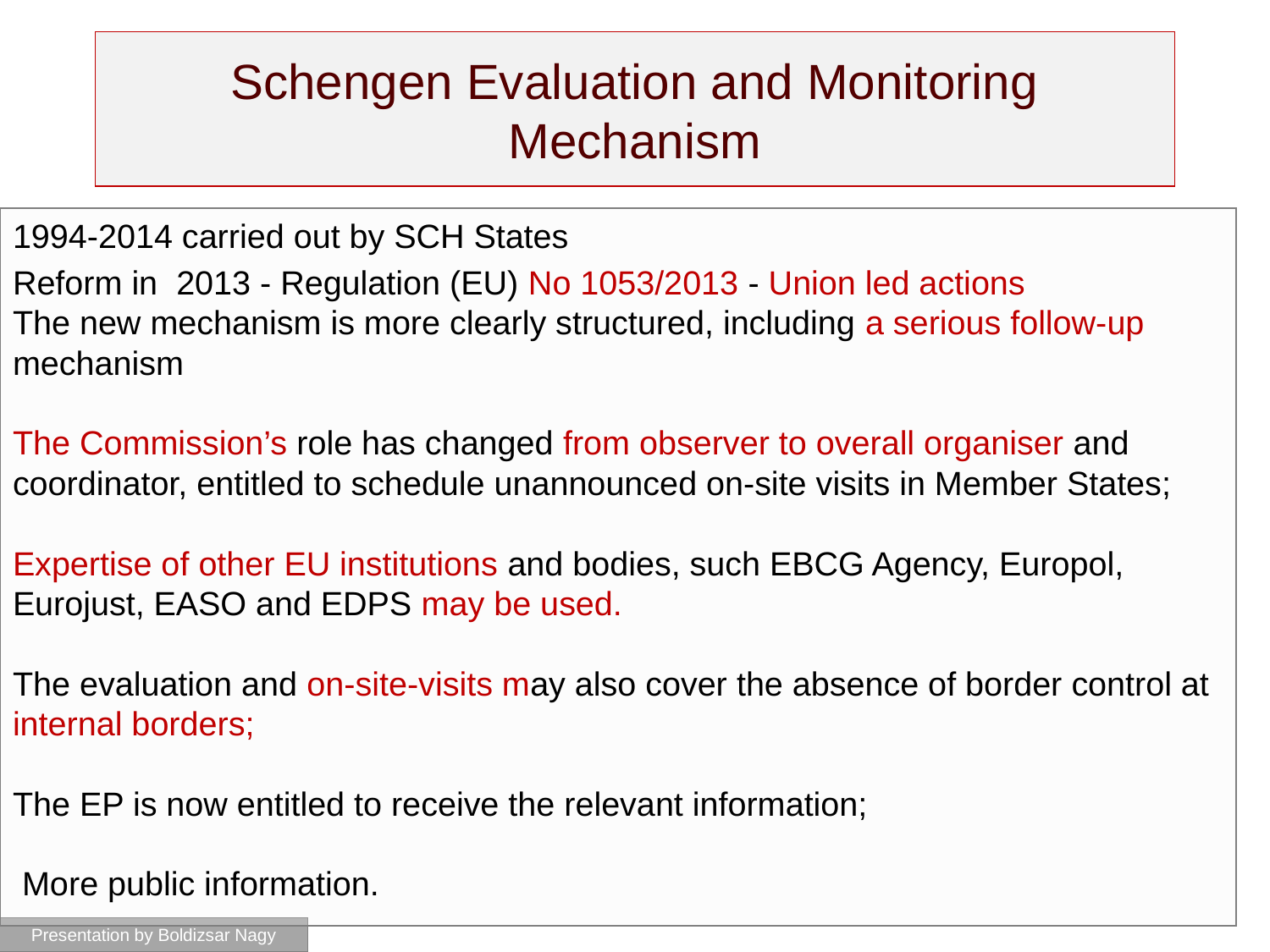

# Schengen Evaluation and Monitoring Mechanism
1994-2014 carried out by SCH States
Reform in  2013 - Regulation (EU) No 1053/2013 - Union led actions
The new mechanism is more clearly structured, including a serious follow-up mechanism
The Commission’s role has changed from observer to overall organiser and coordinator, entitled to schedule unannounced on-site visits in Member States;
Expertise of other EU institutions and bodies, such EBCG Agency, Europol, Eurojust, EASO and EDPS may be used.

The evaluation and on-site-visits may also cover the absence of border control at internal borders;
The EP is now entitled to receive the relevant information;

 More public information.